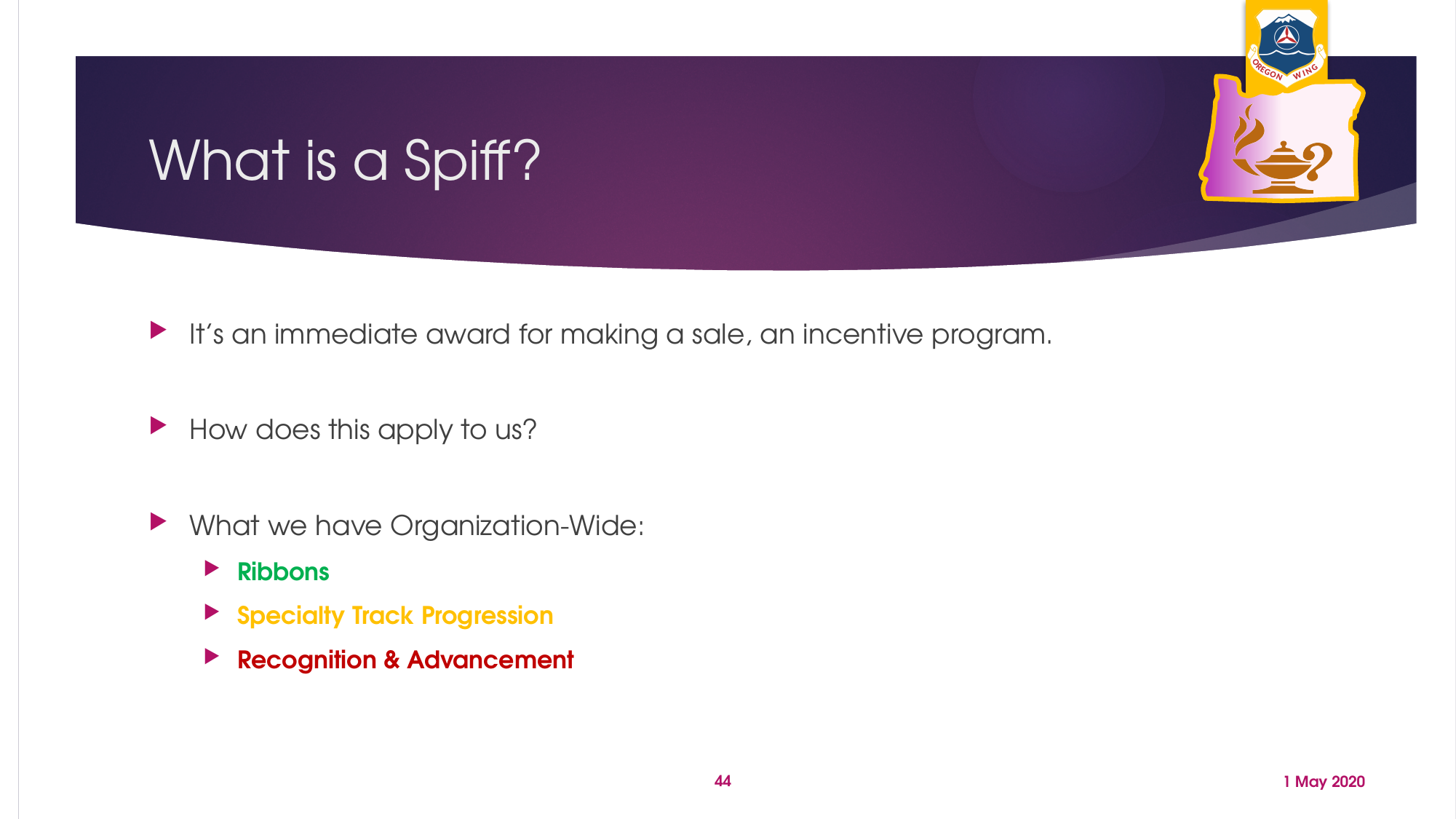

# What is a Spiff?
It’s an immediate award for making a sale, an incentive program.

How does this apply to us?

What we have Organization-Wide:
Ribbons
Specialty Track Progression
Recognition & Advancement